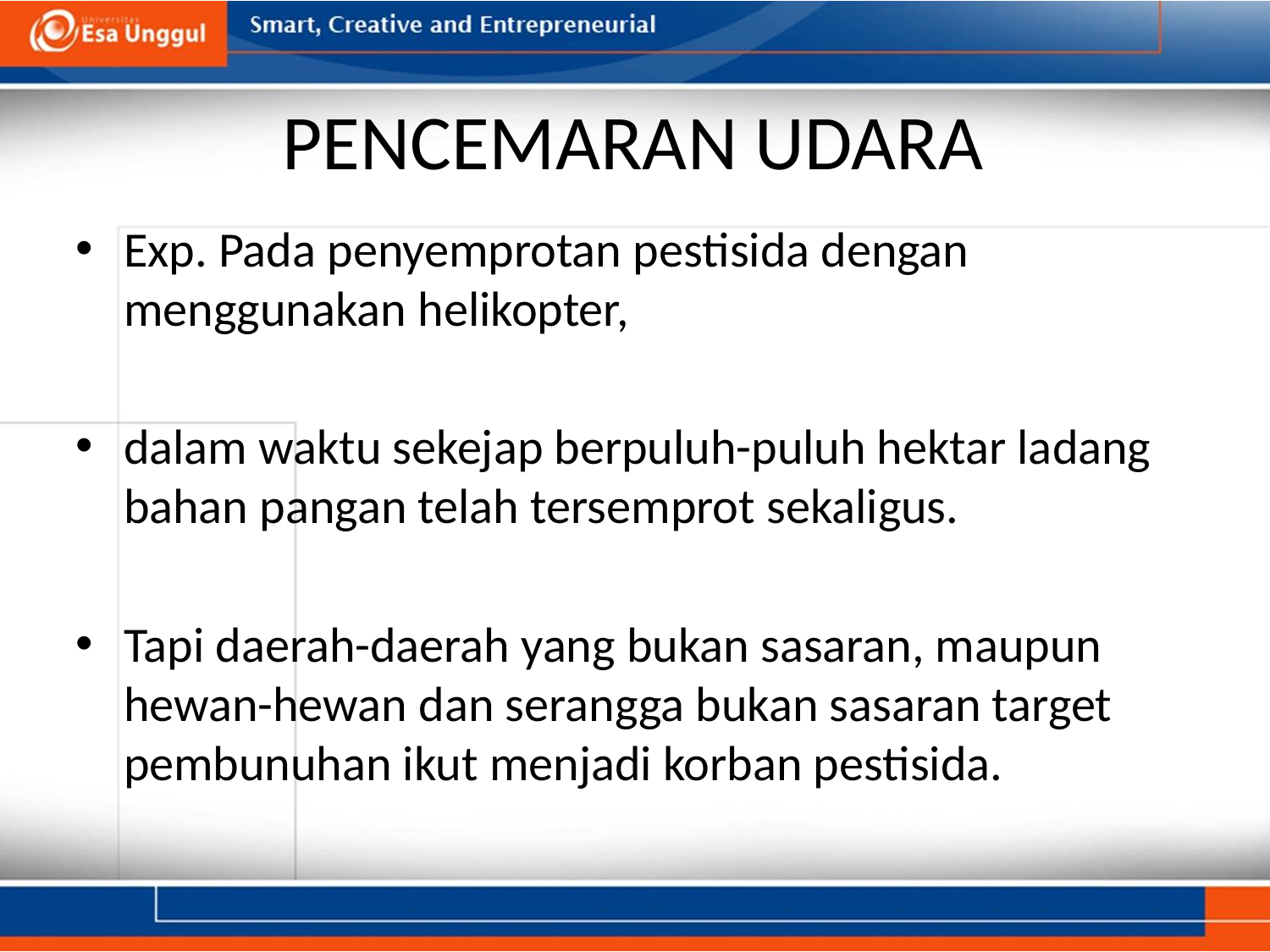

# PENCEMARAN UDARA
Exp. Pada penyemprotan pestisida dengan menggunakan helikopter,

dalam waktu sekejap berpuluh-puluh hektar ladang bahan pangan telah tersemprot sekaligus.

Tapi daerah-daerah yang bukan sasaran, maupun hewan-hewan dan serangga bukan sasaran target pembunuhan ikut menjadi korban pestisida.